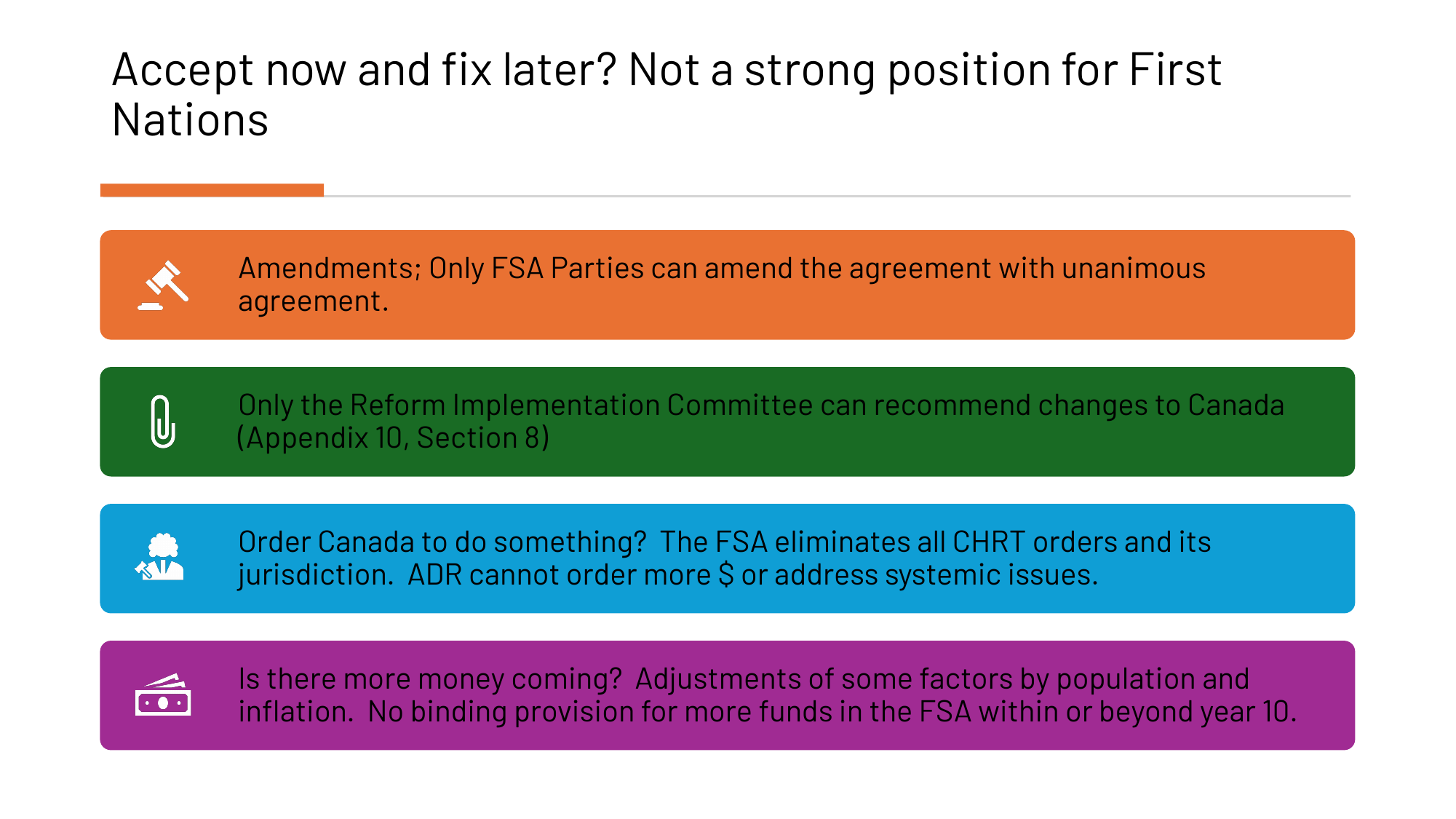

# Accept now and fix later? Not a strong position for First Nations

Amendments; Only FSA Parties can amend the agreement with unanimous agreement.
Only the Reform Implementation Committee can recommend changes to Canada (Appendix 10, Section 8)
Order Canada to do something?  The FSA eliminates all CHRT orders and its jurisdiction.  ADR cannot order more $ or address systemic issues.
Is there more money coming?  Adjustments of some factors by population and inflation.  No binding provision for more funds in the FSA within or beyond year 10.